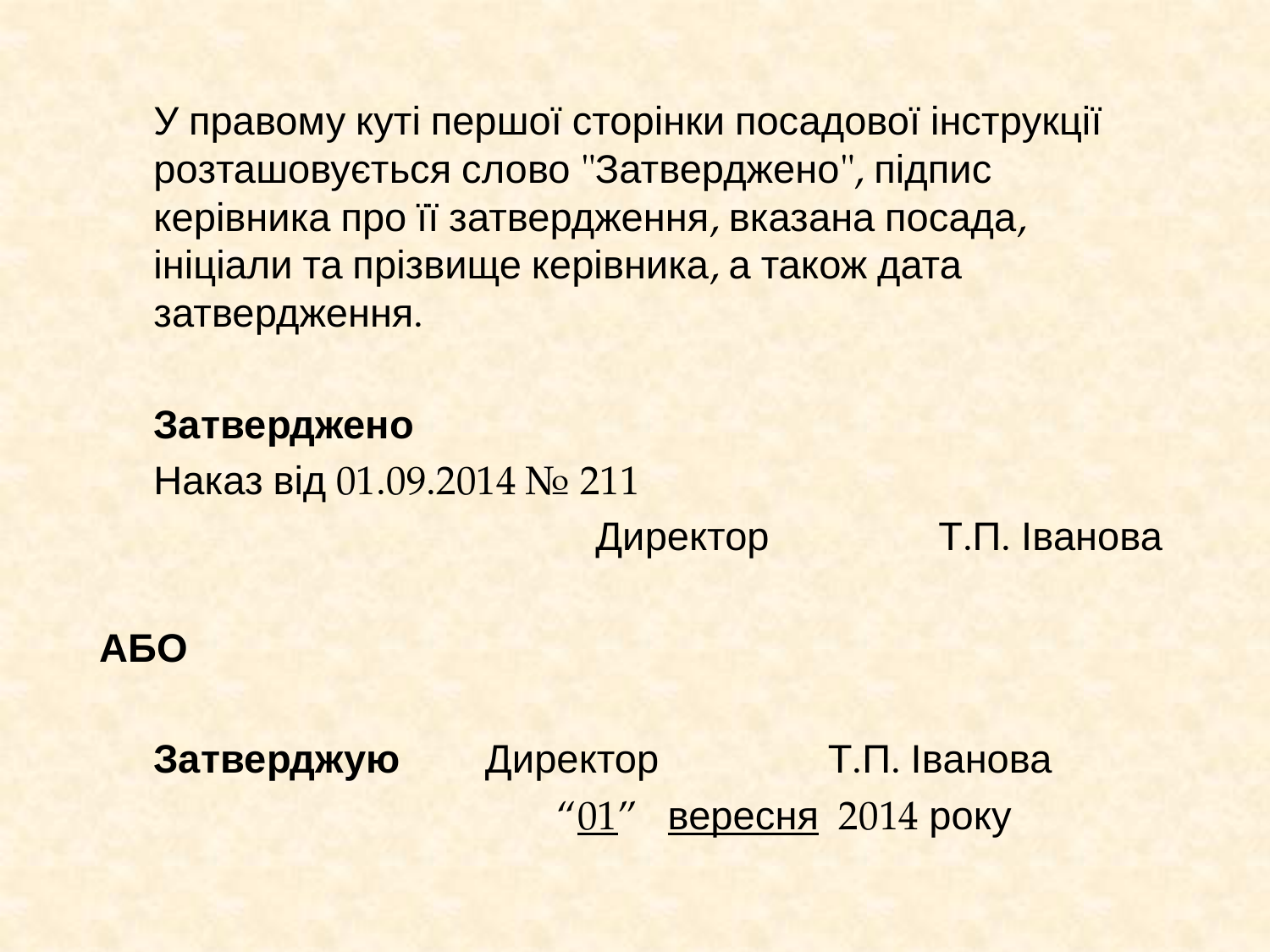

У правому куті першої сторінки посадової інструкції розташовується слово "Затверджено", підпис керівника про її затвердження, вказана посада, ініціали та прізвище керівника, а також дата затвердження.

					Затверджено
					Наказ від 01.09.2014 № 211
                                           	Директор                 Т.П. Іванова

АБО

					Затверджую							Директор                 Т.П. Іванова
                                              “01”   вересня  2014 року